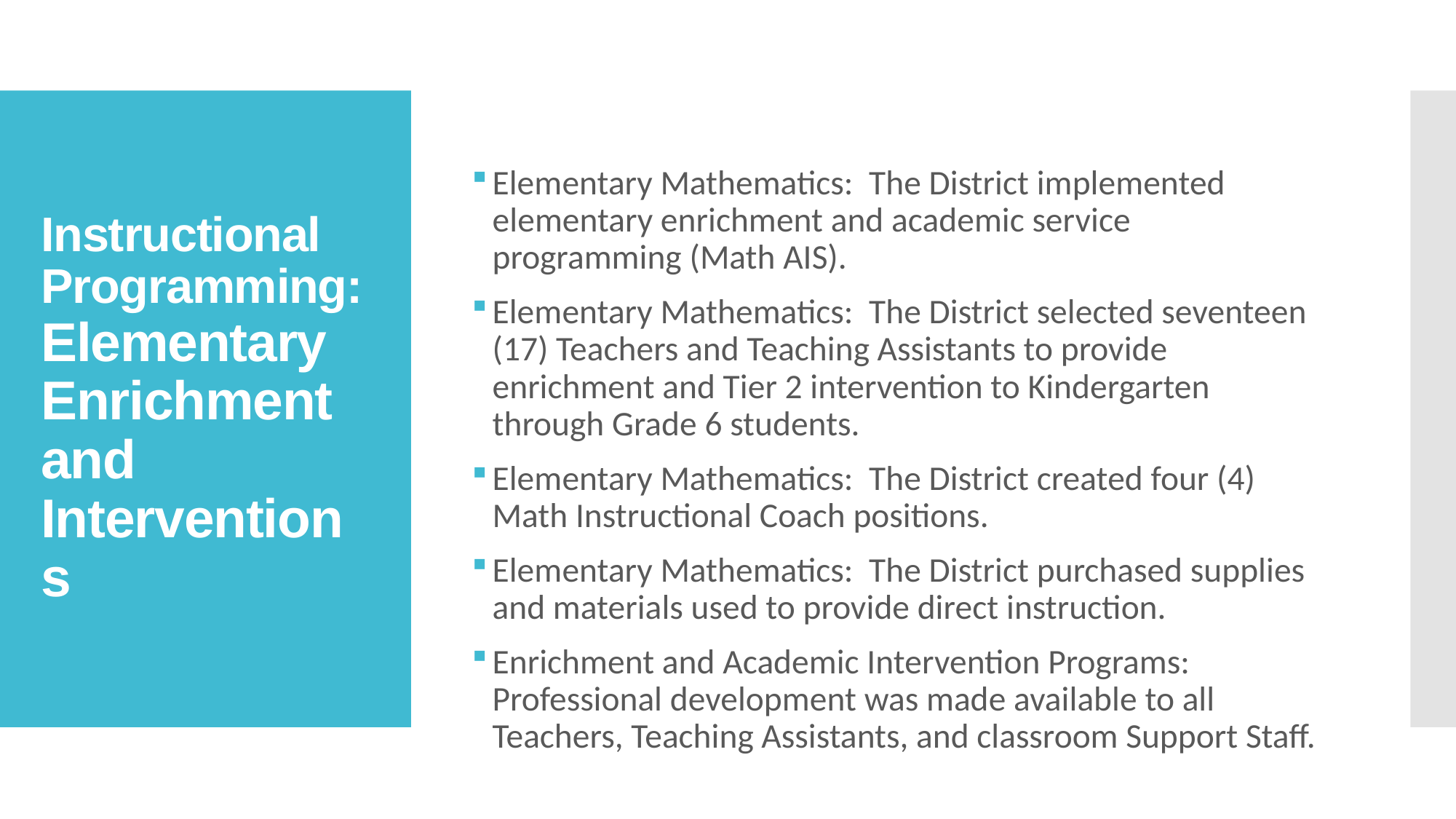

# Instructional Programming: Elementary Enrichment and Interventions
Elementary Mathematics:  The District implemented elementary enrichment and academic service programming (Math AIS).
Elementary Mathematics:  The District selected seventeen (17) Teachers and Teaching Assistants to provide enrichment and Tier 2 intervention to Kindergarten through Grade 6 students.
Elementary Mathematics:  The District created four (4) Math Instructional Coach positions.
Elementary Mathematics:  The District purchased supplies and materials used to provide direct instruction.
Enrichment and Academic Intervention Programs: Professional development was made available to all Teachers, Teaching Assistants, and classroom Support Staff.